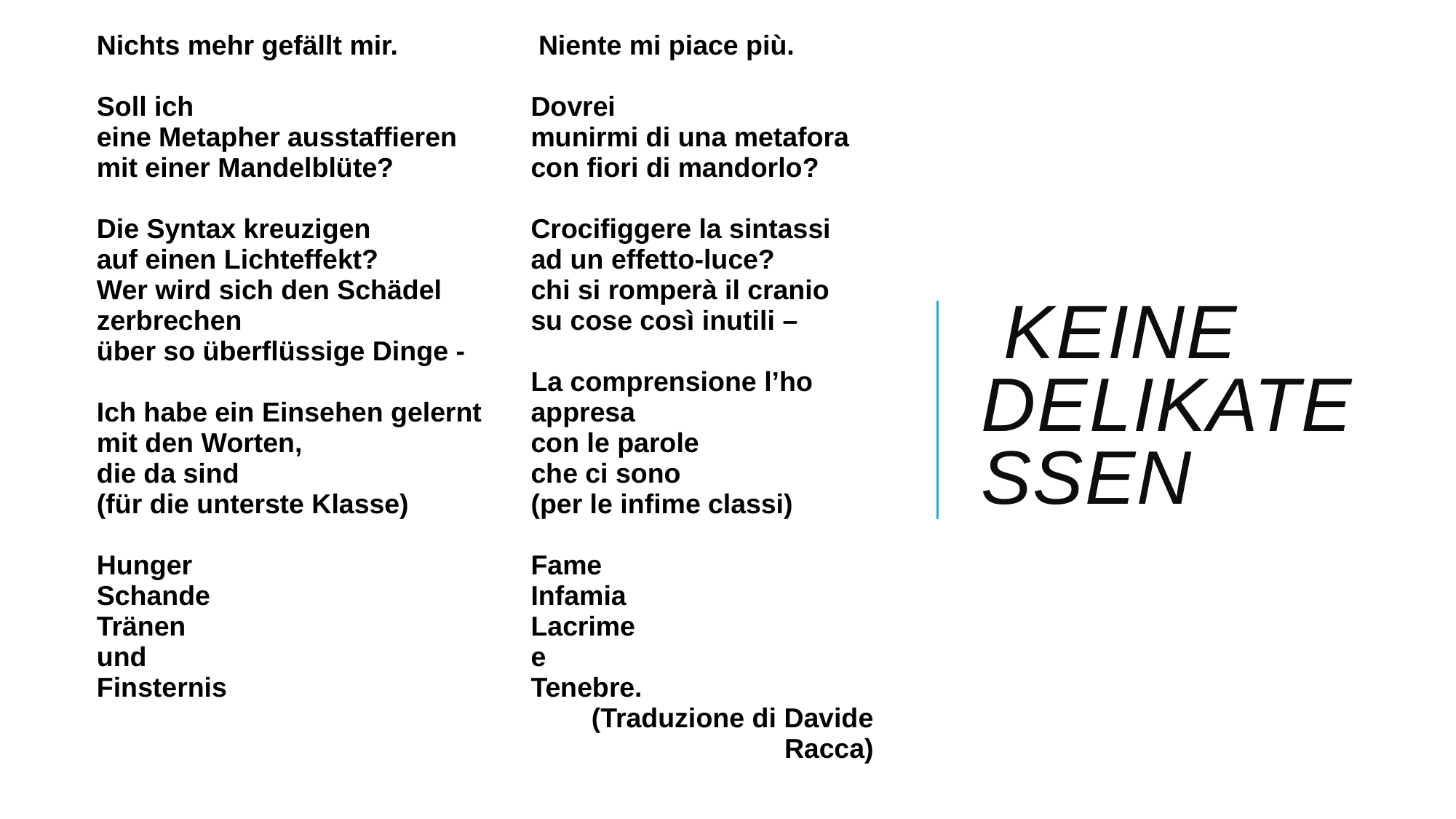

| Nichts mehr gefällt mir. Soll ich eine Metapher ausstaffieren mit einer Mandelblüte? Die Syntax kreuzigen auf einen Lichteffekt? Wer wird sich den Schädel zerbrechen über so überflüssige Dinge - Ich habe ein Einsehen gelernt mit den Worten, die da sind (für die unterste Klasse) Hunger Schande Tränen und Finsternis | Niente mi piace più. Dovrei munirmi di una metafora con fiori di mandorlo? Crocifiggere la sintassi ad un effetto-luce? chi si romperà il cranio su cose così inutili – La comprensione l’ho appresa con le parole che ci sono (per le infime classi) Fame Infamia Lacrime e Tenebre. (Traduzione di Davide Racca) |
| --- | --- |
# Keine Delikatessen